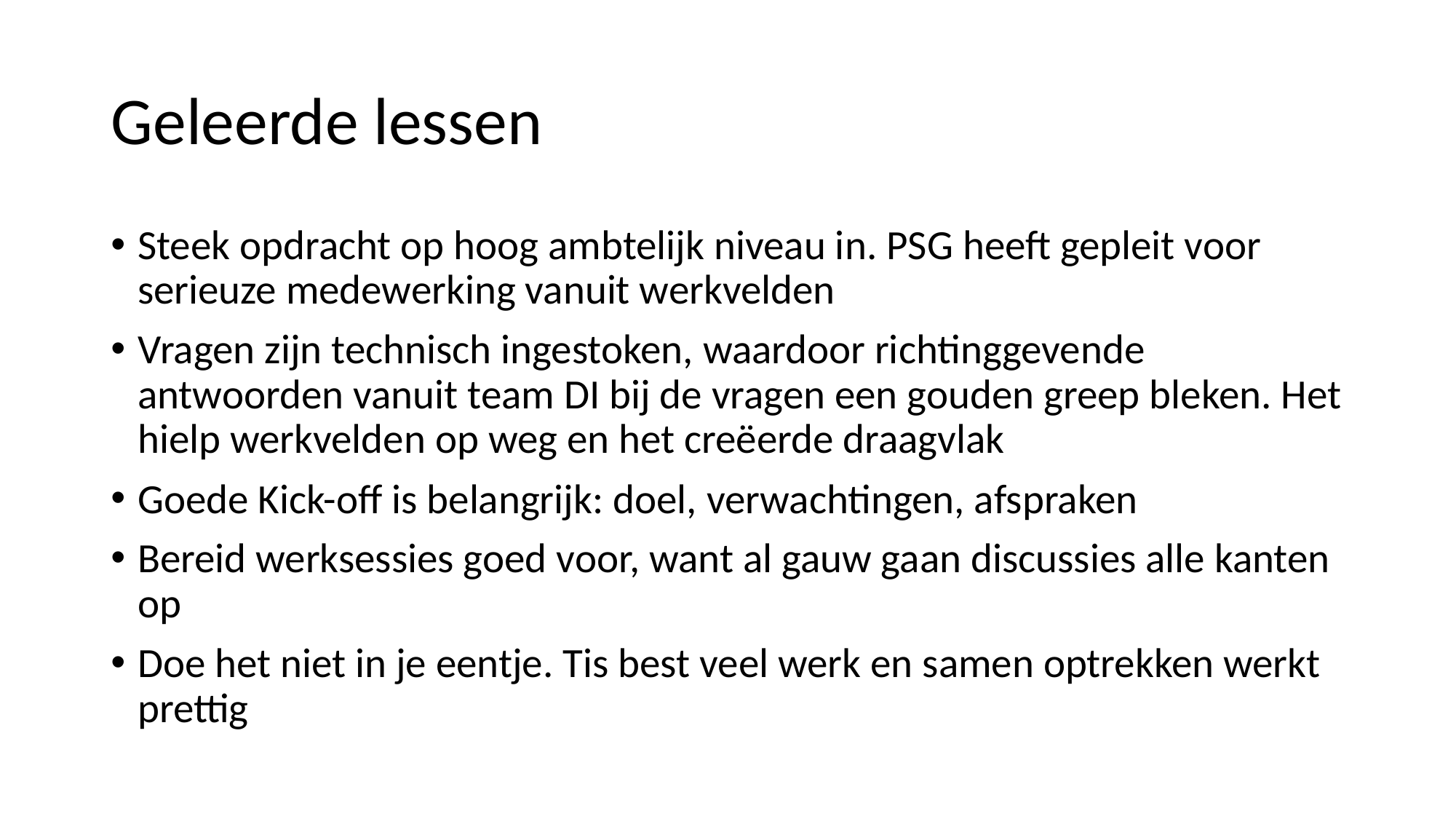

# Geleerde lessen
Steek opdracht op hoog ambtelijk niveau in. PSG heeft gepleit voor serieuze medewerking vanuit werkvelden
Vragen zijn technisch ingestoken, waardoor richtinggevende antwoorden vanuit team DI bij de vragen een gouden greep bleken. Het hielp werkvelden op weg en het creëerde draagvlak
Goede Kick-off is belangrijk: doel, verwachtingen, afspraken
Bereid werksessies goed voor, want al gauw gaan discussies alle kanten op
Doe het niet in je eentje. Tis best veel werk en samen optrekken werkt prettig